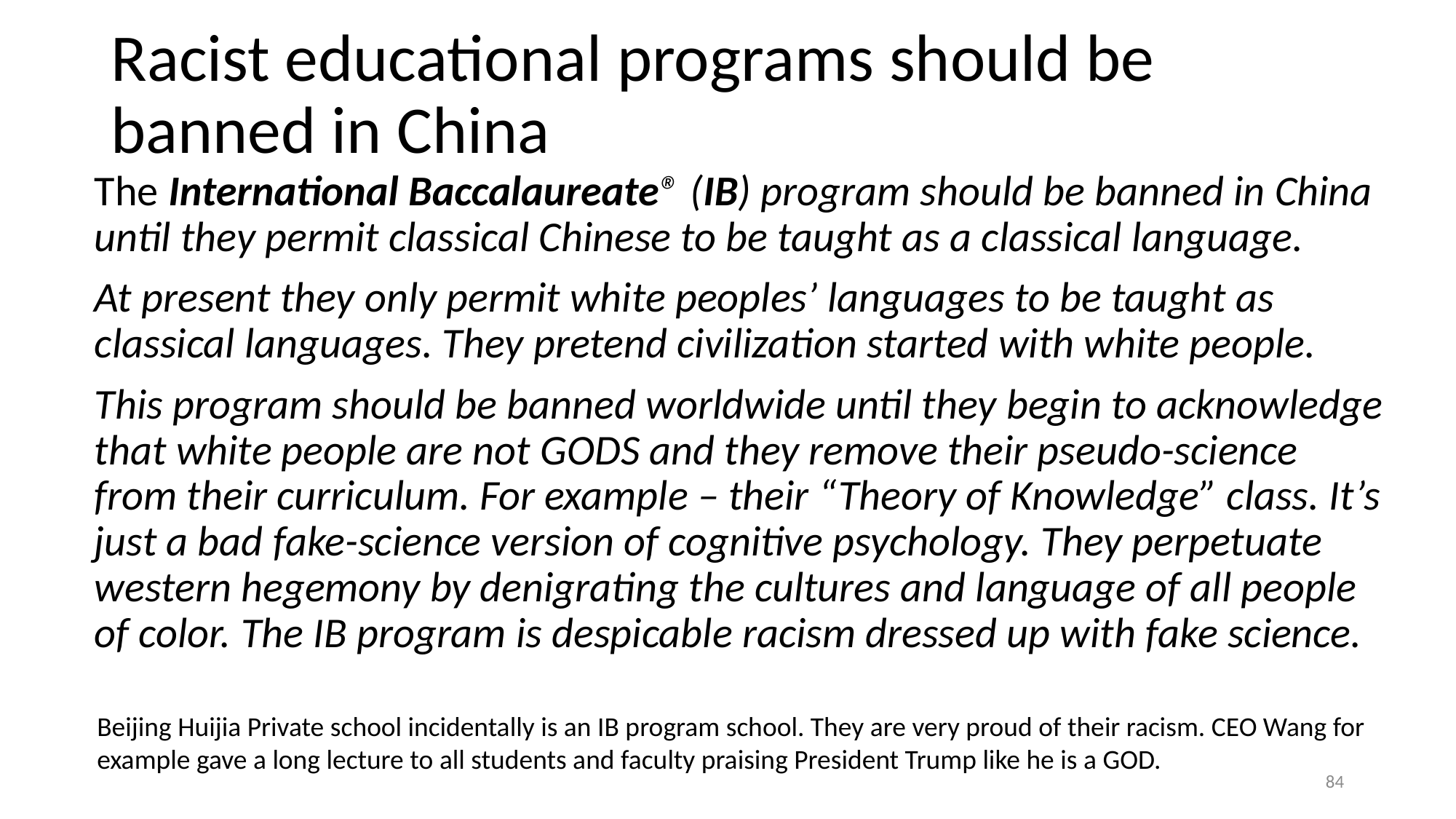

# Racist educational programs should be banned in China
The International Baccalaureate® (IB) program should be banned in China until they permit classical Chinese to be taught as a classical language.
At present they only permit white peoples’ languages to be taught as classical languages. They pretend civilization started with white people.
This program should be banned worldwide until they begin to acknowledge that white people are not GODS and they remove their pseudo-science from their curriculum. For example – their “Theory of Knowledge” class. It’s just a bad fake-science version of cognitive psychology. They perpetuate western hegemony by denigrating the cultures and language of all people of color. The IB program is despicable racism dressed up with fake science.
Beijing Huijia Private school incidentally is an IB program school. They are very proud of their racism. CEO Wang for example gave a long lecture to all students and faculty praising President Trump like he is a GOD.
84